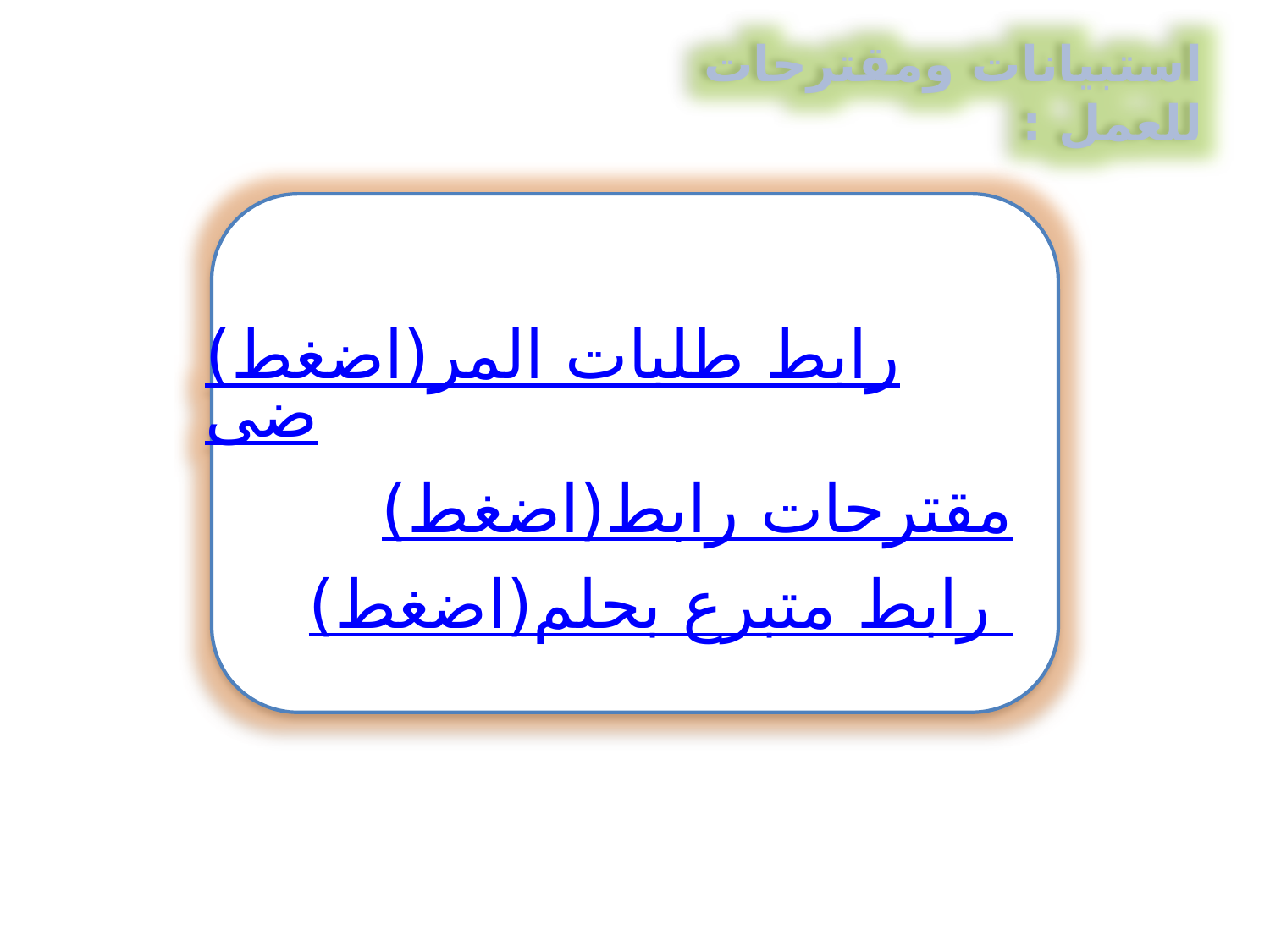

استبيانات ومقترحات للعمل :
(اضغط)رابط طلبات المرضى
(اضغط)رابط مقترحات
(اضغط)رابط متبرع بحلم